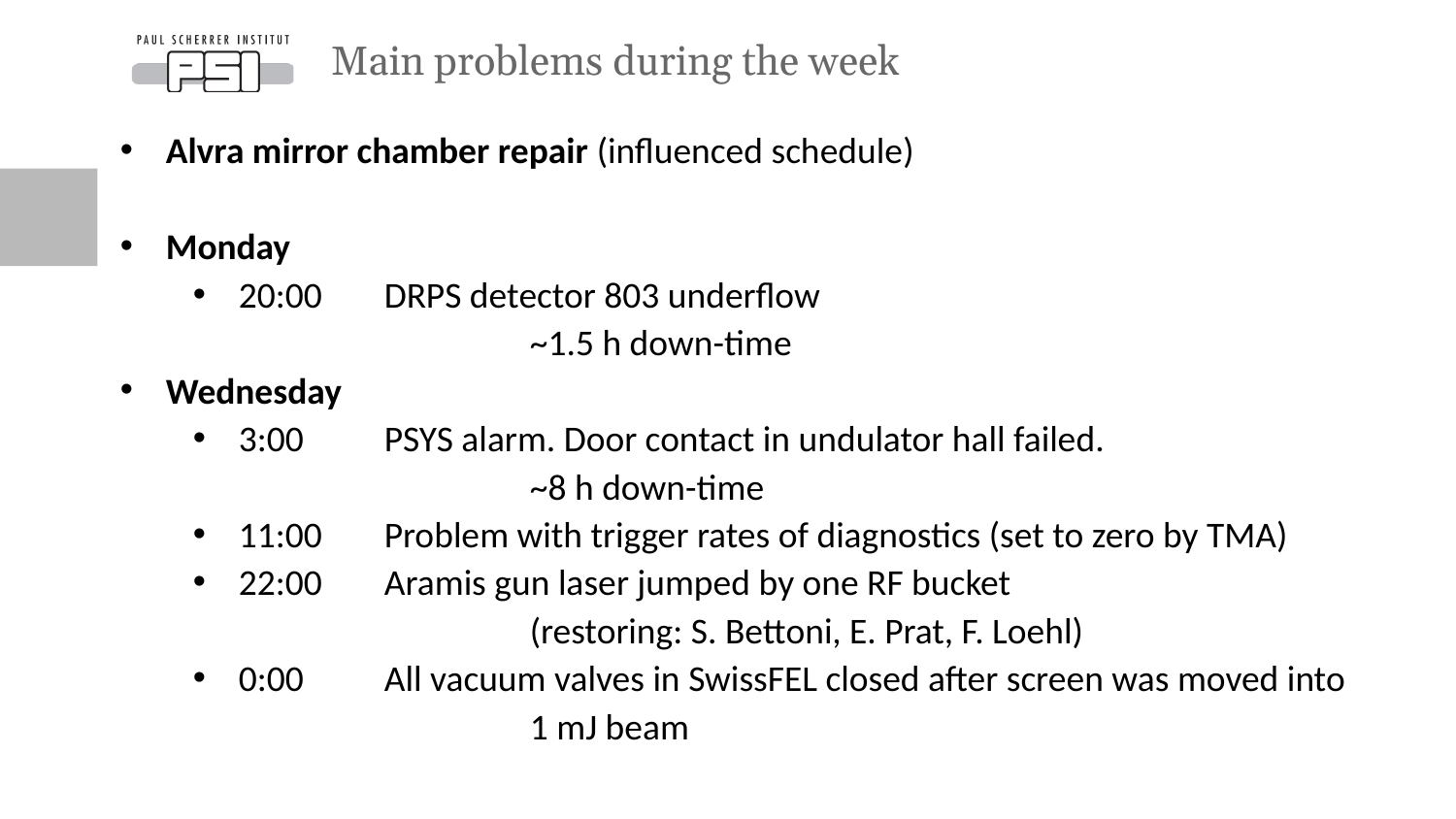

# Main problems during the week
Alvra mirror chamber repair (influenced schedule)

Monday
20:00 	DRPS detector 803 underflow
		~1.5 h down-time
Wednesday
3:00 	PSYS alarm. Door contact in undulator hall failed.
		~8 h down-time
11:00	Problem with trigger rates of diagnostics (set to zero by TMA)
22:00	Aramis gun laser jumped by one RF bucket
		(restoring: S. Bettoni, E. Prat, F. Loehl)
0:00	All vacuum valves in SwissFEL closed after screen was moved into
		1 mJ beam